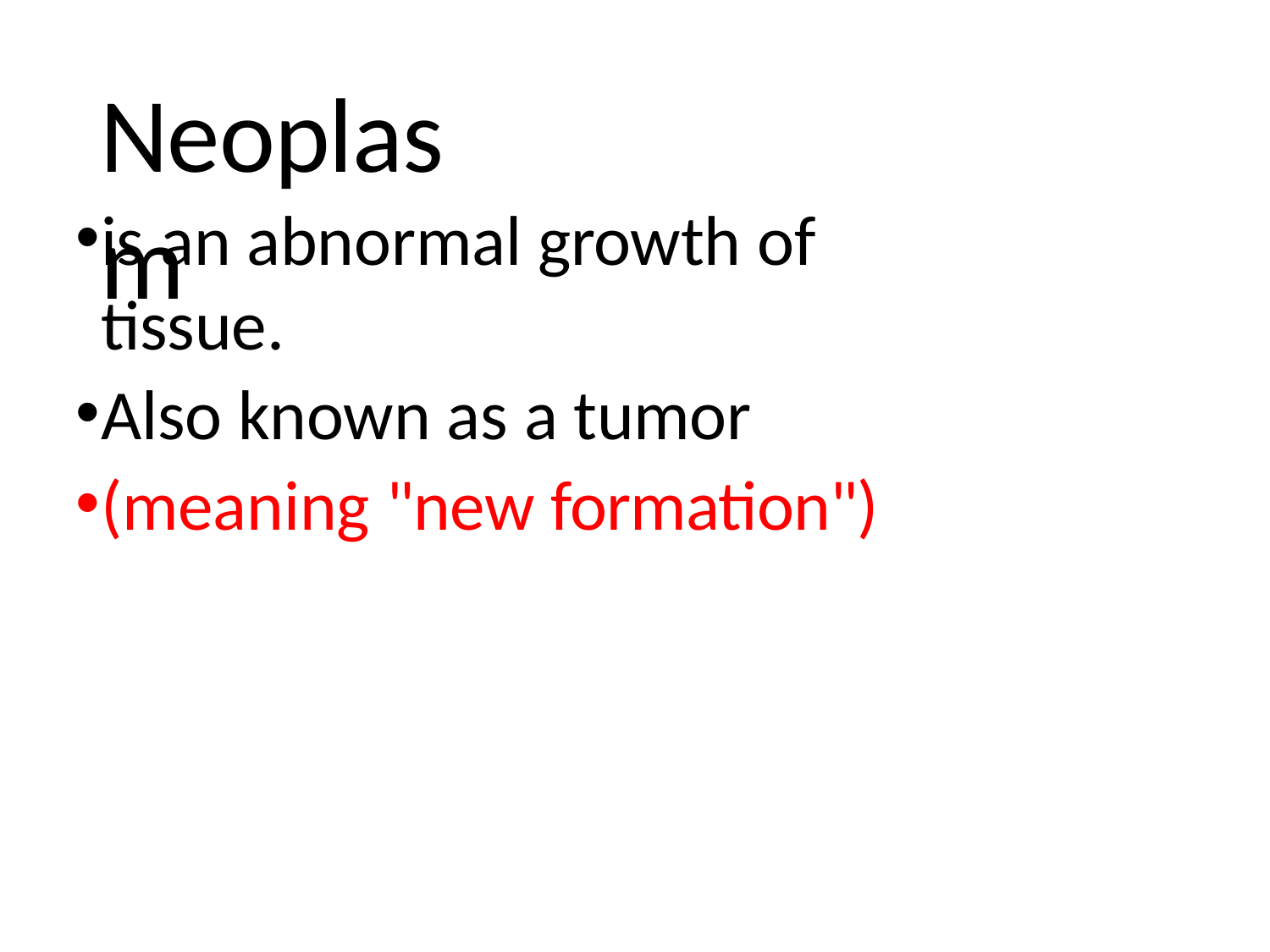

# Neoplasm
is an abnormal growth of tissue.
Also known as a tumor
(meaning "new formation")